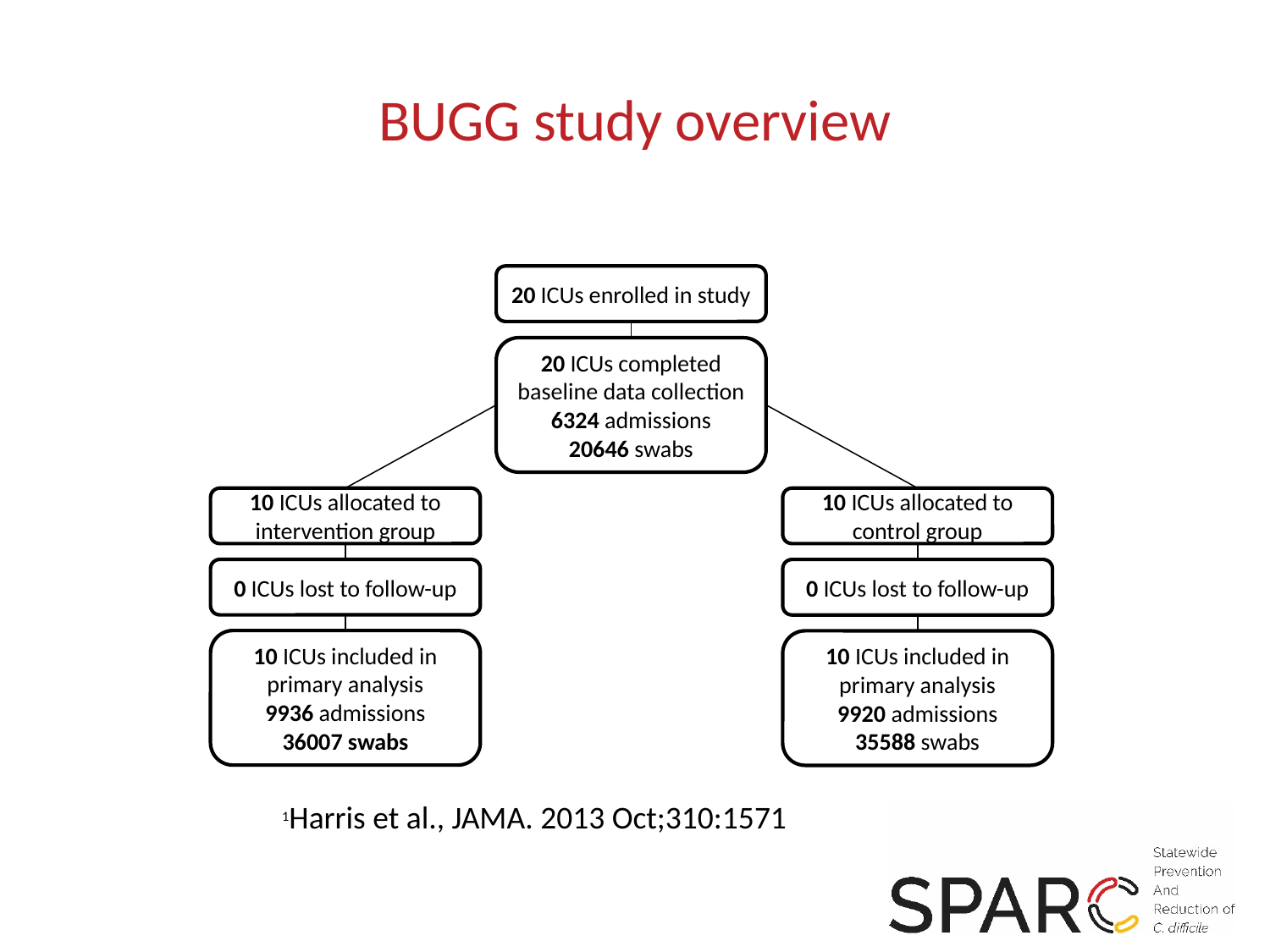

# BUGG study overview
20 ICUs enrolled in study
20 ICUs completed baseline data collection
6324 admissions
20646 swabs
10 ICUs allocated to intervention group
10 ICUs allocated to control group
0 ICUs lost to follow-up
0 ICUs lost to follow-up
10 ICUs included in primary analysis
9936 admissions
36007 swabs
10 ICUs included in primary analysis
9920 admissions
35588 swabs
1Harris et al., JAMA. 2013 Oct;310:1571